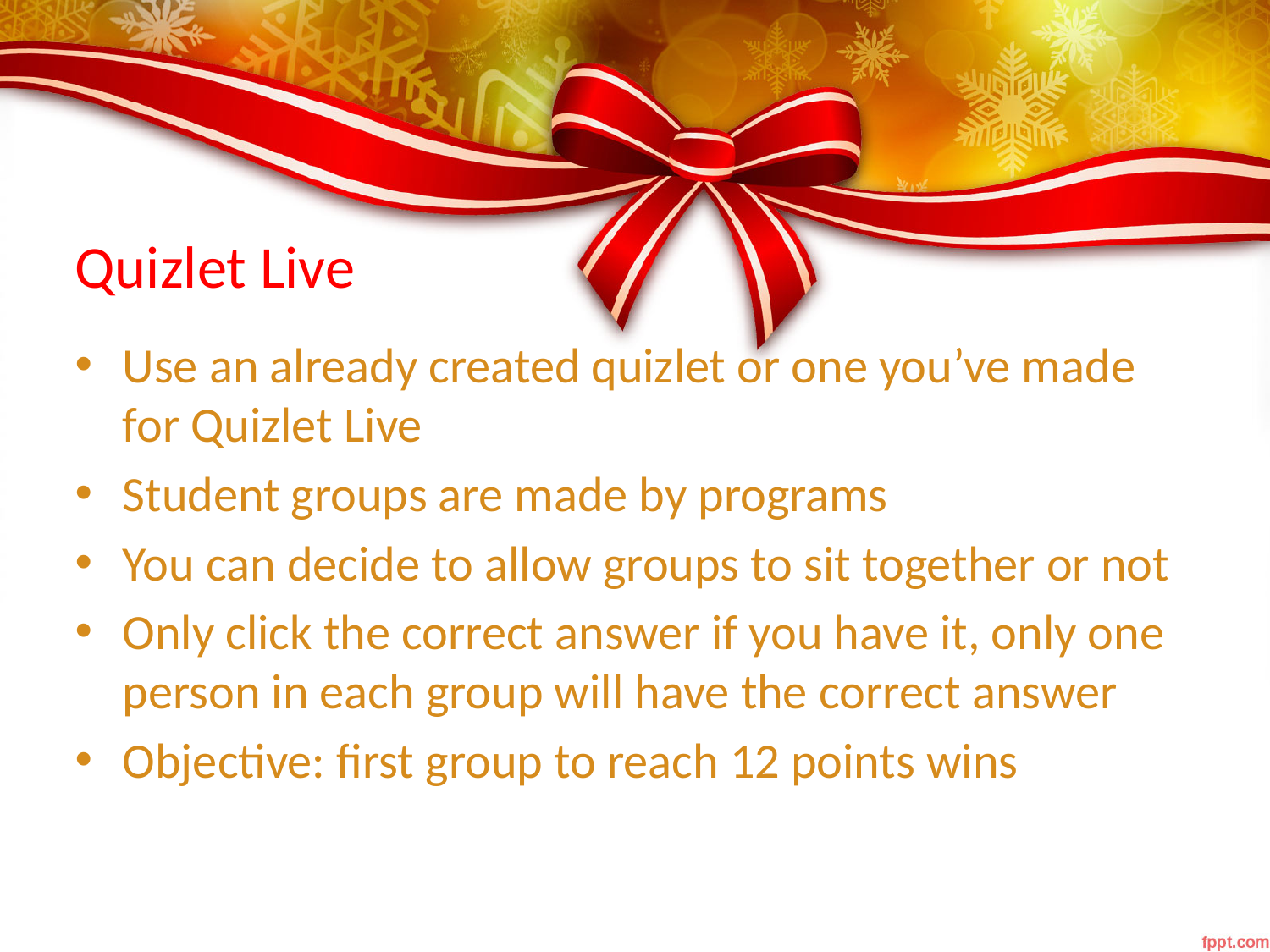

# Quizlet Live
Use an already created quizlet or one you’ve made for Quizlet Live
Student groups are made by programs
You can decide to allow groups to sit together or not
Only click the correct answer if you have it, only one person in each group will have the correct answer
Objective: first group to reach 12 points wins